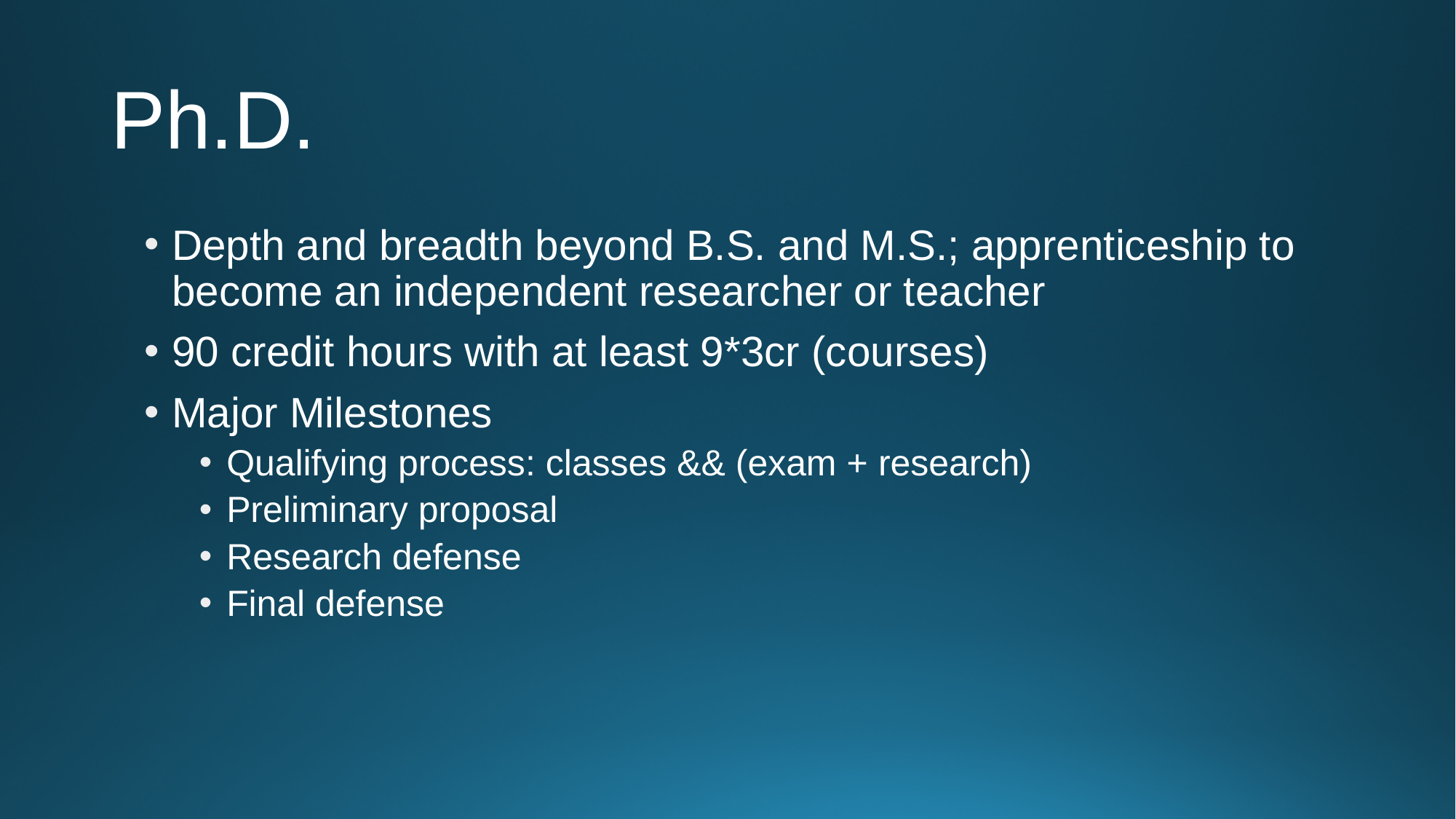

# Ph.D.
Depth and breadth beyond B.S. and M.S.; apprenticeship to become an independent researcher or teacher
90 credit hours with at least 9*3cr (courses)
Major Milestones
Qualifying process: classes && (exam + research)
Preliminary proposal
Research defense
Final defense